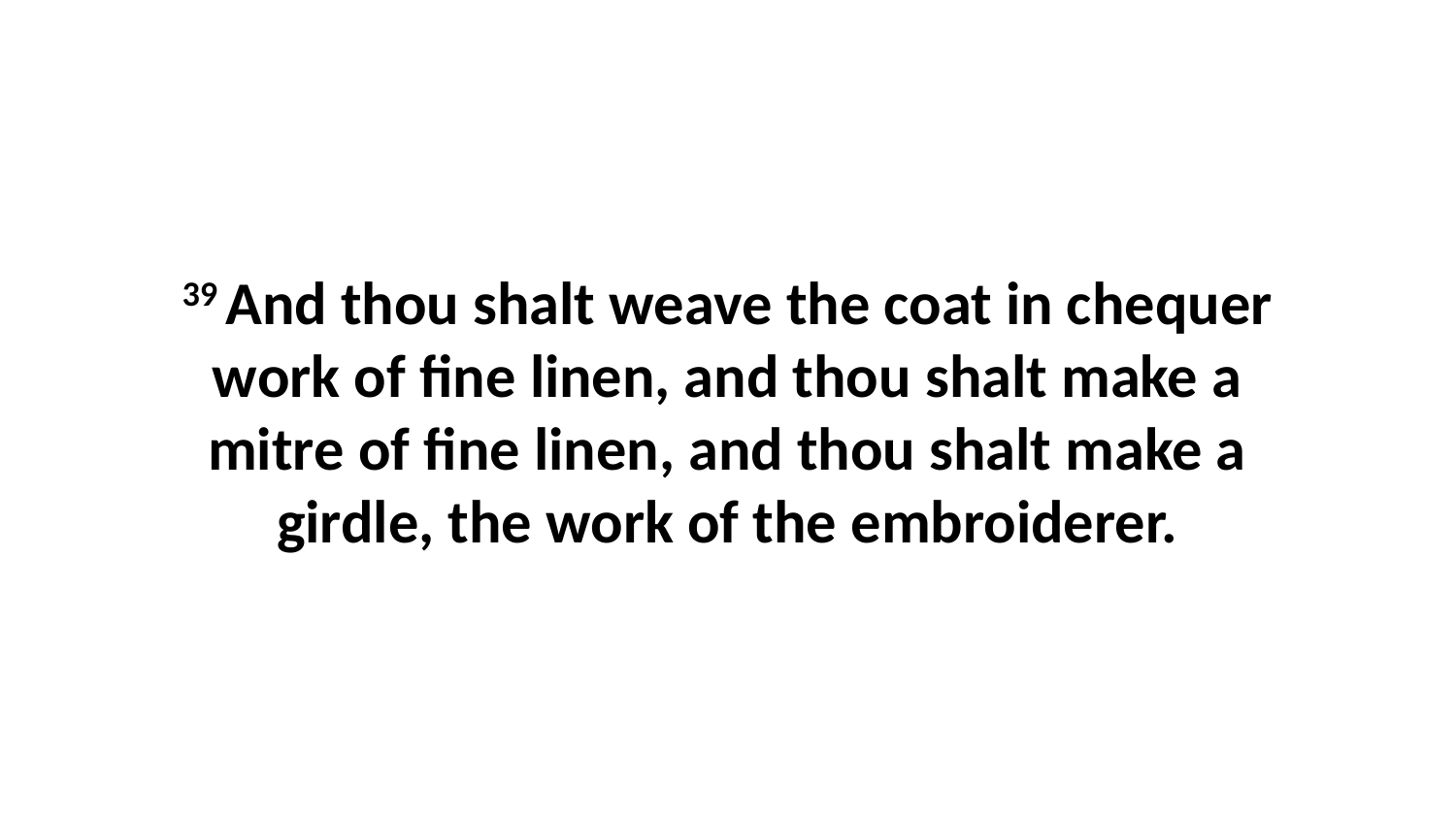

39 And thou shalt weave the coat in chequer work of fine linen, and thou shalt make a mitre of fine linen, and thou shalt make a girdle, the work of the embroiderer.